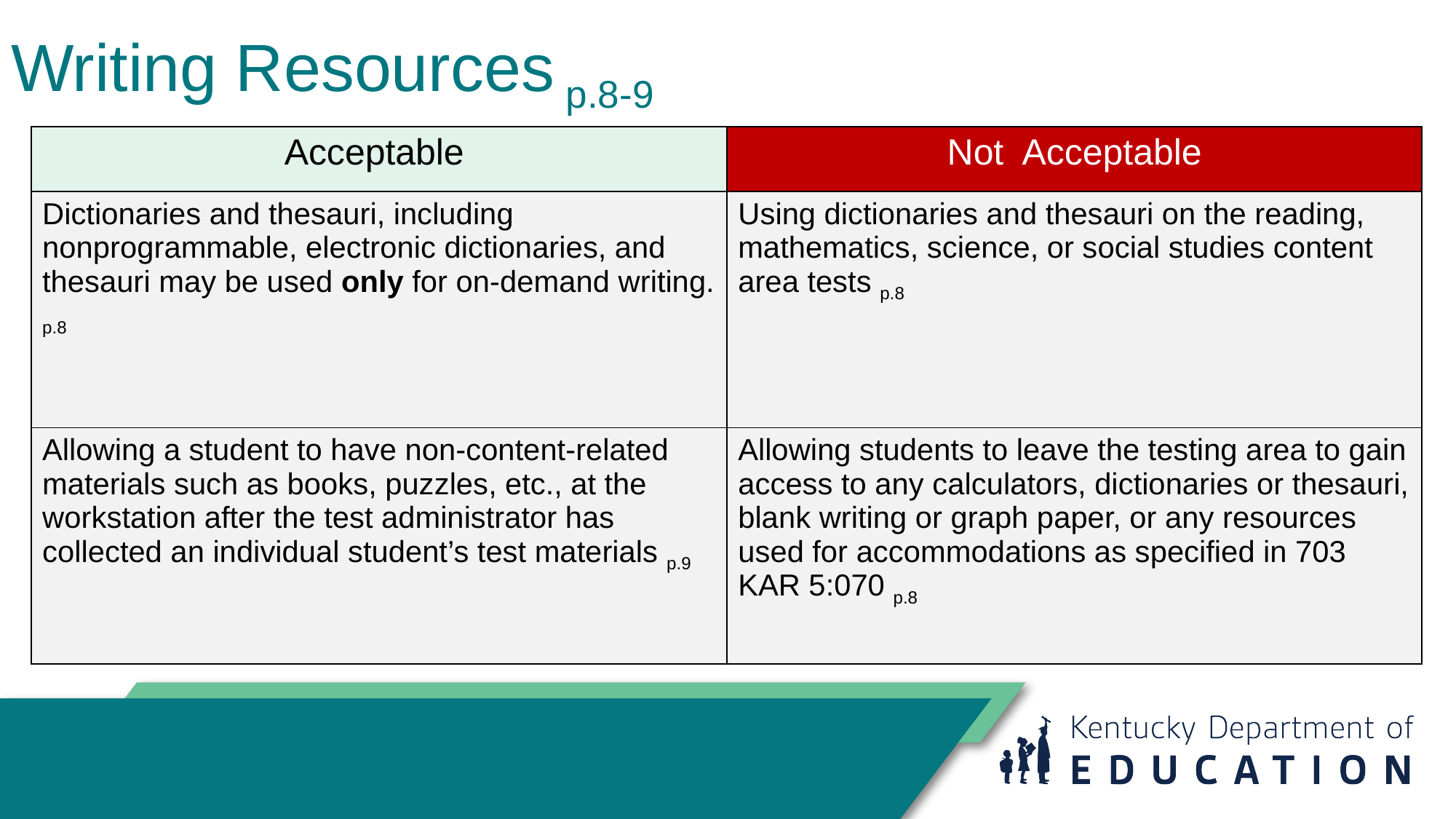

Writing Resources p.8-9
| Acceptable | Not Acceptable |
| --- | --- |
| Dictionaries and thesauri, including nonprogrammable, electronic dictionaries, and thesauri may be used only for on-demand writing. p.8 | Using dictionaries and thesauri on the reading, mathematics, science, or social studies content area tests p.8 |
| Allowing a student to have non-content-related materials such as books, puzzles, etc., at the workstation after the test administrator has collected an individual student’s test materials p.9 | Allowing students to leave the testing area to gain access to any calculators, dictionaries or thesauri, blank writing or graph paper, or any resources used for accommodations as specified in 703 KAR 5:070 p.8 |